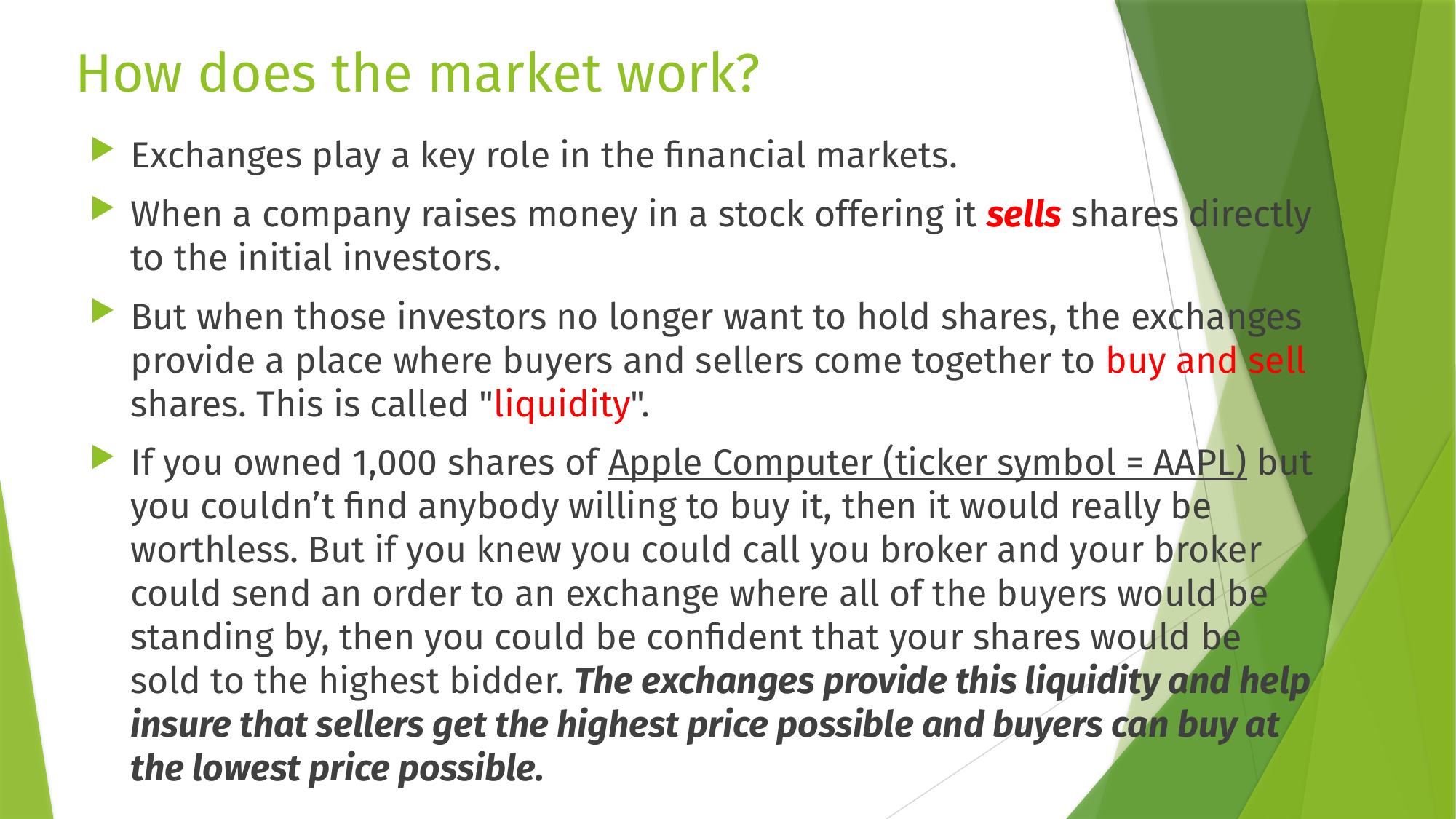

# How does the market work?
Exchanges play a key role in the financial markets.
When a company raises money in a stock offering it sells shares directly to the initial investors.
But when those investors no longer want to hold shares, the exchanges provide a place where buyers and sellers come together to buy and sell shares. This is called "liquidity".
If you owned 1,000 shares of Apple Computer (ticker symbol = AAPL) but you couldn’t find anybody willing to buy it, then it would really be worthless. But if you knew you could call you broker and your broker could send an order to an exchange where all of the buyers would be standing by, then you could be confident that your shares would be sold to the highest bidder. The exchanges provide this liquidity and help insure that sellers get the highest price possible and buyers can buy at the lowest price possible.